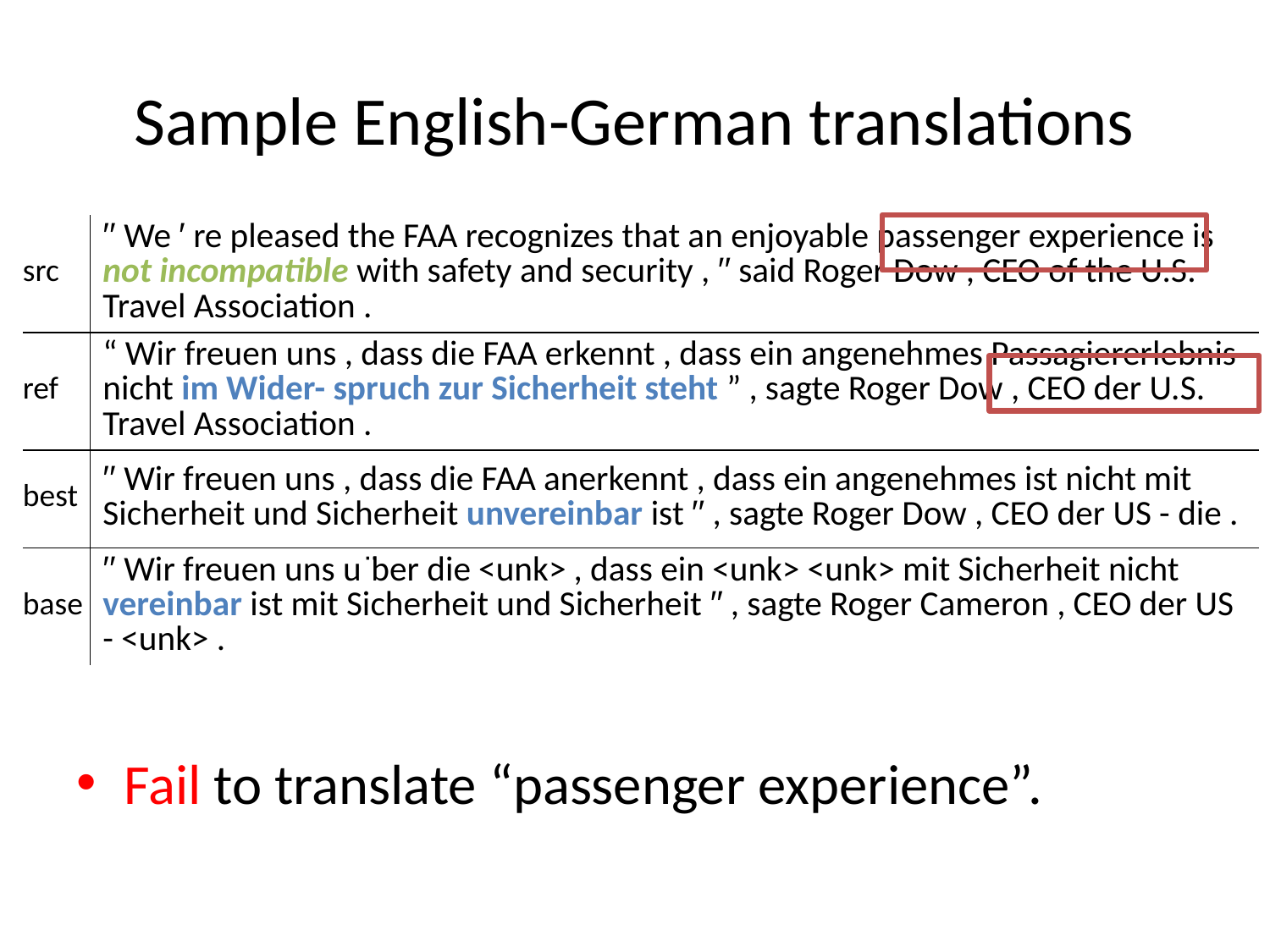

# Sample English-German translations
| src | ′′ We ′ re pleased the FAA recognizes that an enjoyable passenger experience is not incompatible with safety and security , ′′ said Roger Dow , CEO of the U.S. Travel Association . |
| --- | --- |
| ref | “ Wir freuen uns , dass die FAA erkennt , dass ein angenehmes Passagiererlebnis nicht im Wider- spruch zur Sicherheit steht ” , sagte Roger Dow , CEO der U.S. Travel Association . |
| best | ′′ Wir freuen uns , dass die FAA anerkennt , dass ein angenehmes ist nicht mit Sicherheit und Sicherheit unvereinbar ist ′′ , sagte Roger Dow , CEO der US - die . |
| base | ′′ Wir freuen uns u ̈ber die <unk> , dass ein <unk> <unk> mit Sicherheit nicht vereinbar ist mit Sicherheit und Sicherheit ′′ , sagte Roger Cameron , CEO der US - <unk> . |

Fail to translate “passenger experience”.